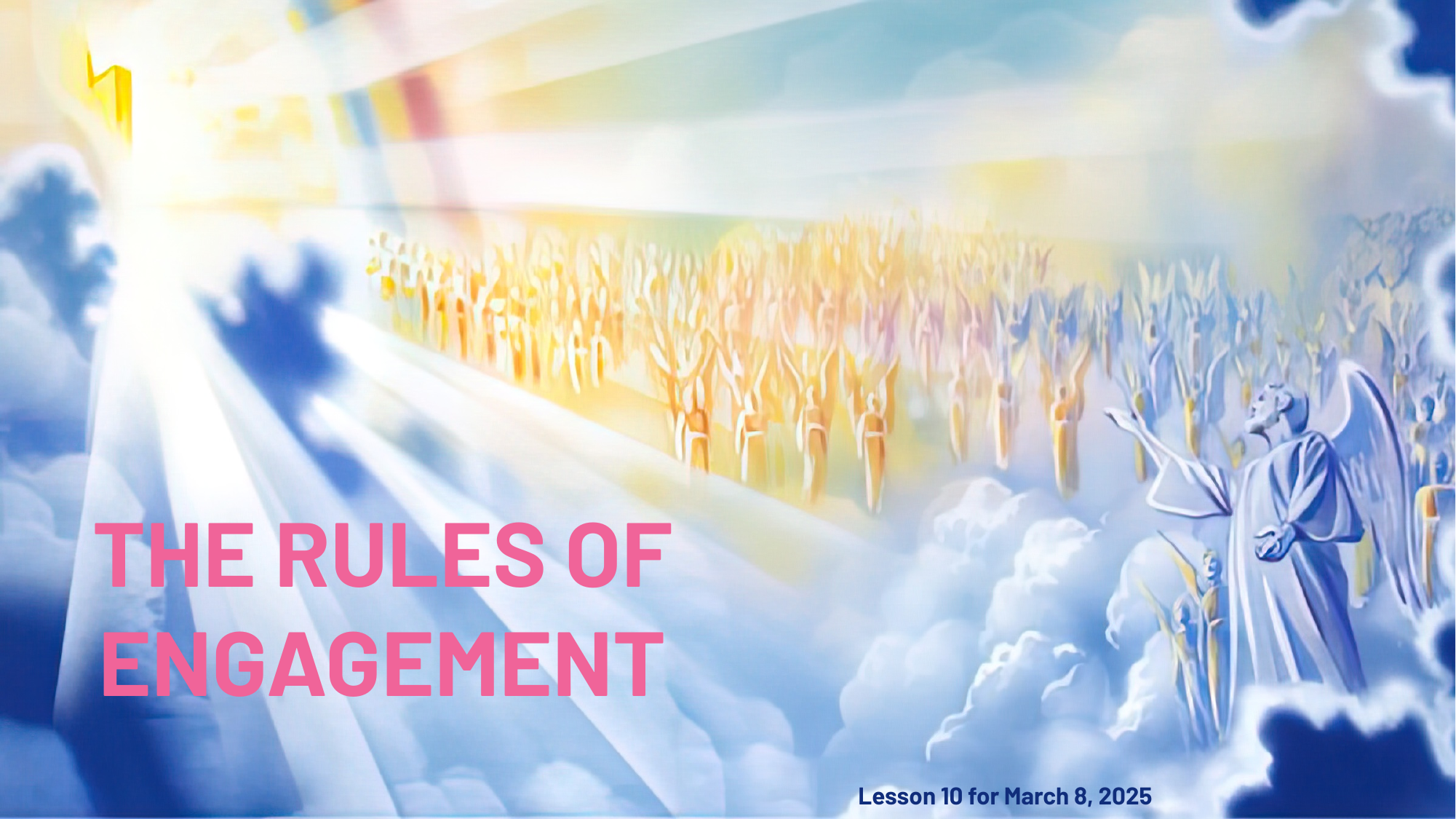

THE RULES OF ENGAGEMENT
Lesson 10 for March 8, 2025